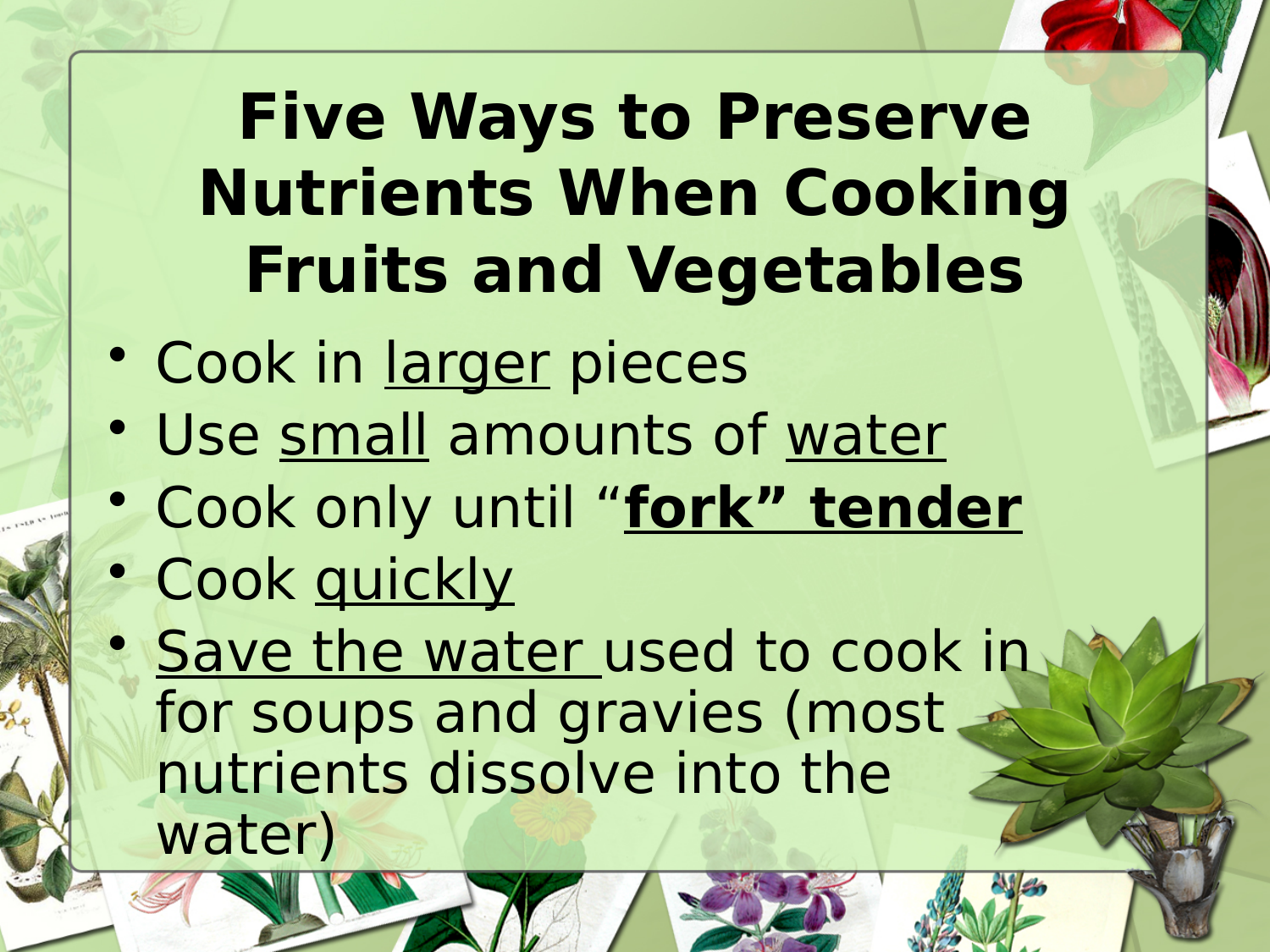

# Five Ways to Preserve Nutrients When Cooking Fruits and Vegetables
Cook in larger pieces
Use small amounts of water
Cook only until “fork” tender
Cook quickly
Save the water used to cook in for soups and gravies (most nutrients dissolve into the water)